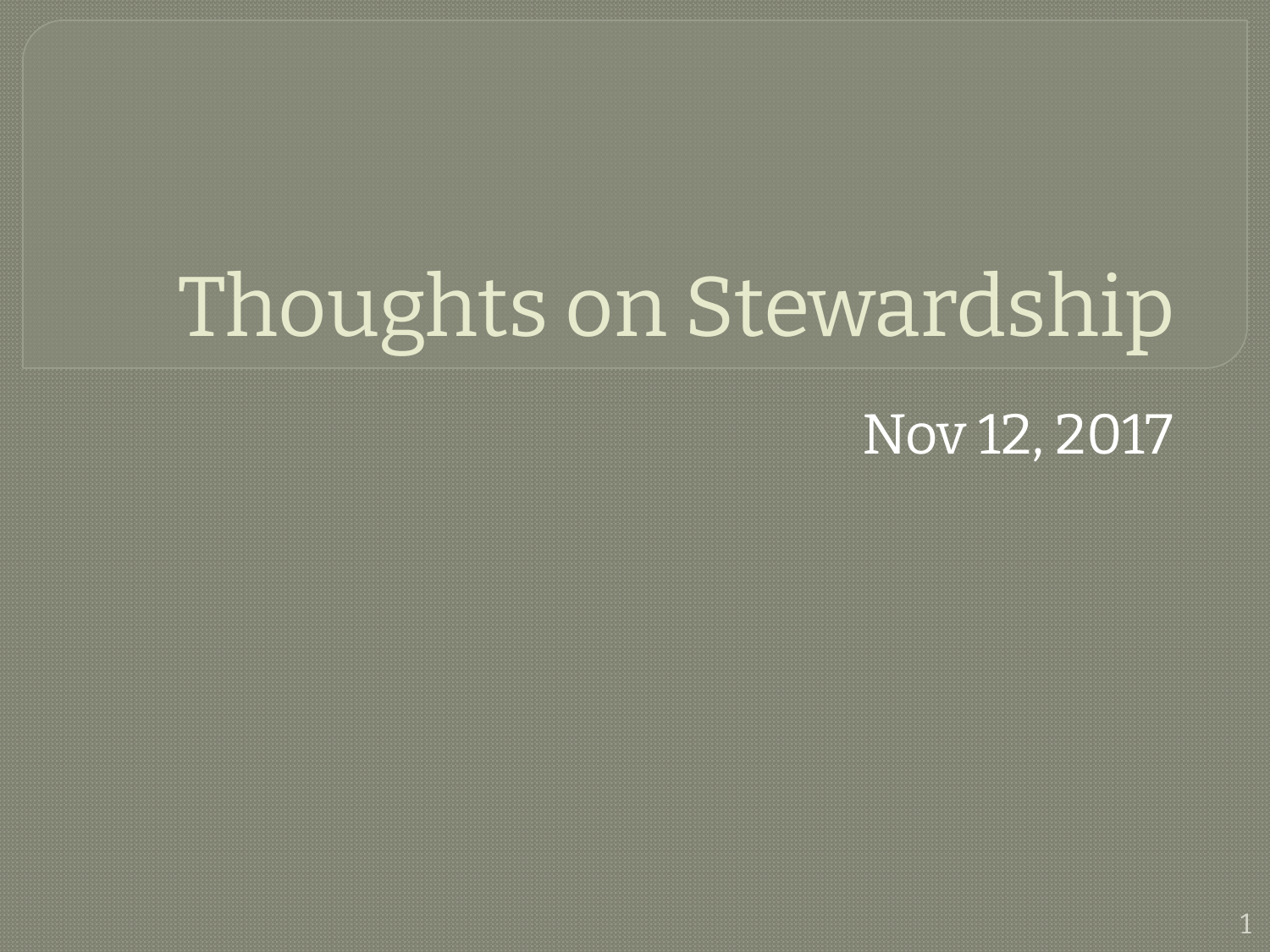

# Thoughts on Stewardship
Nov 12, 2017
1